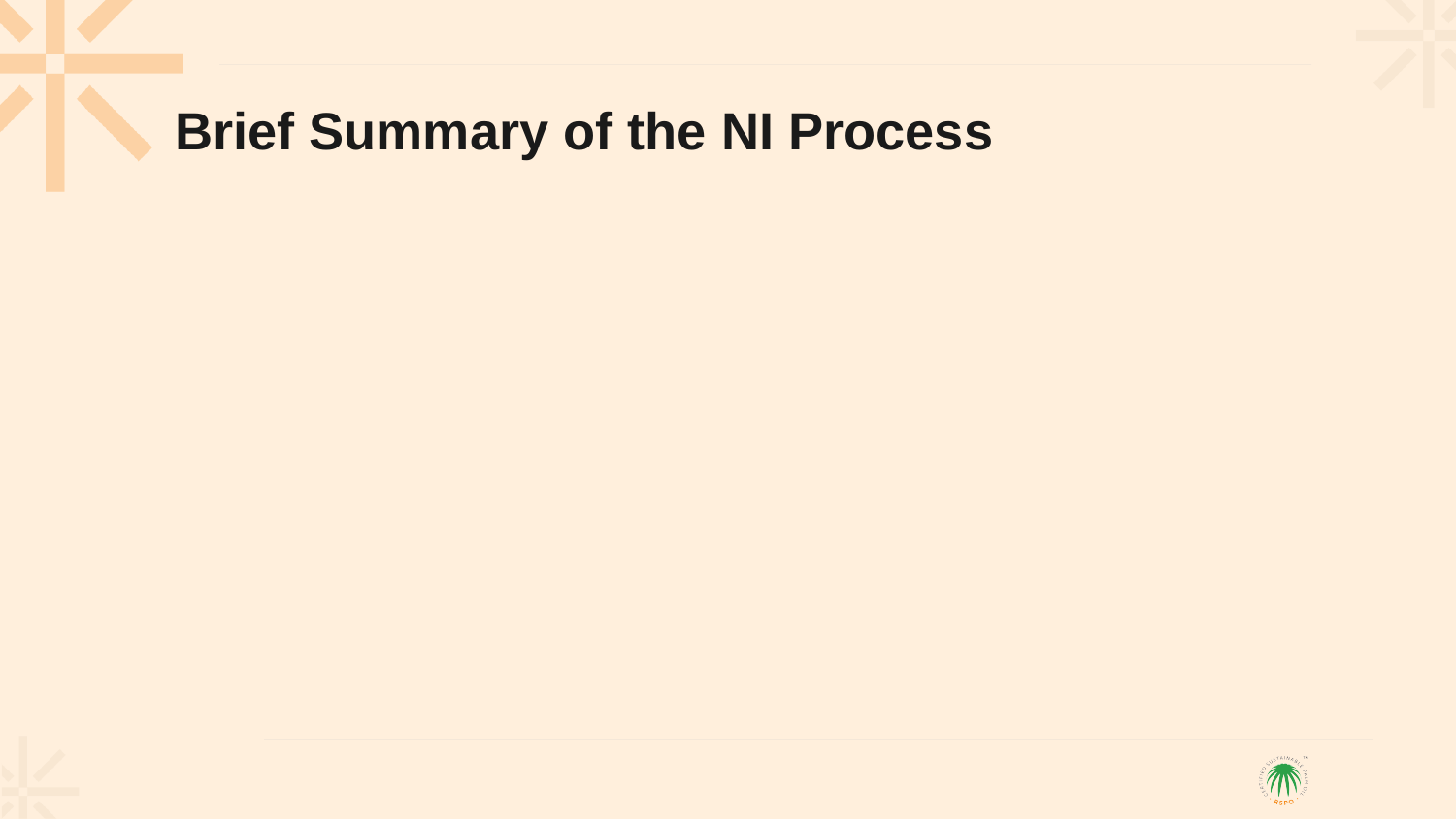

# Brief Summary of the NI Process